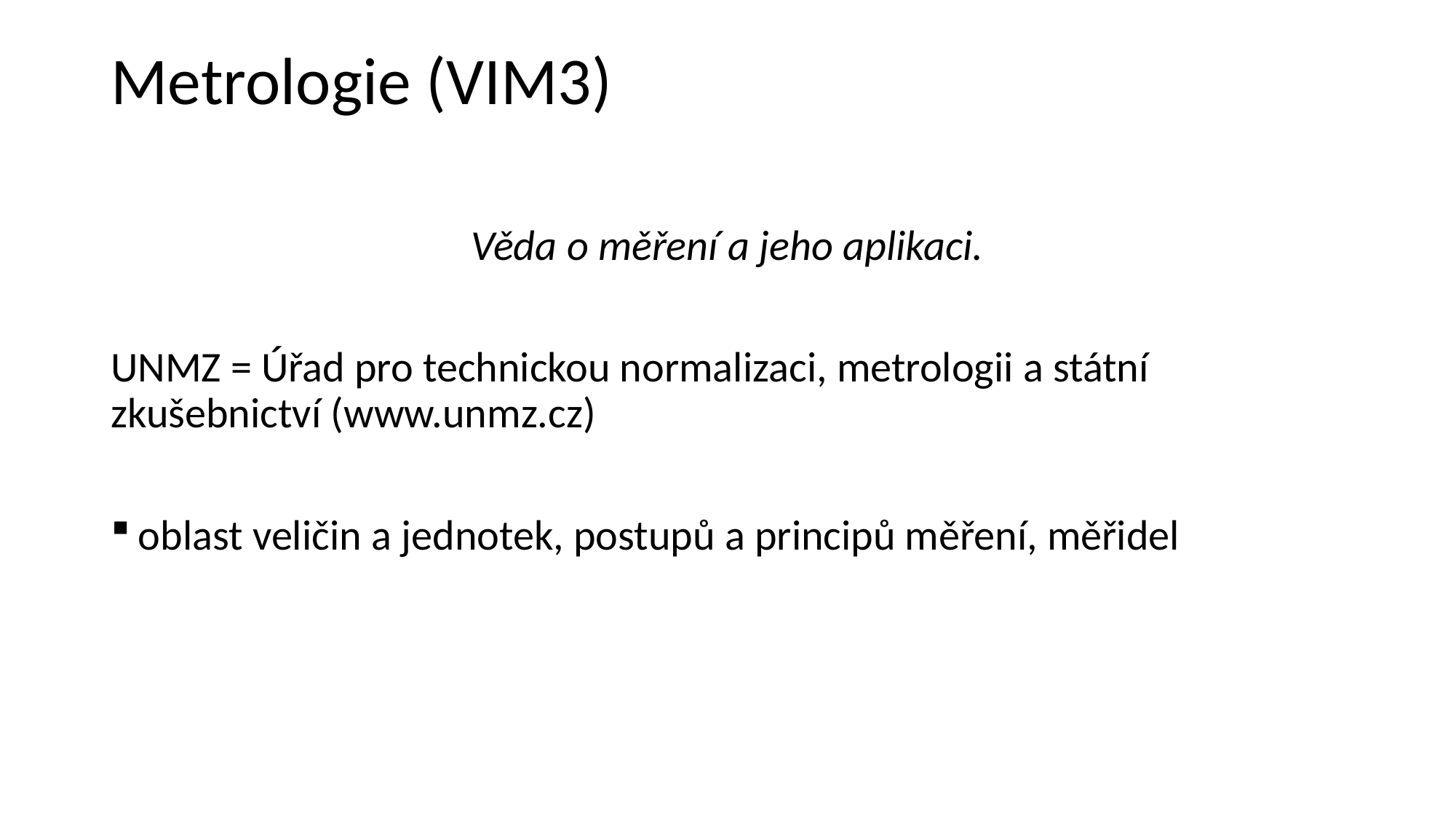

# Metrologie (VIM3)
Věda o měření a jeho aplikaci.

UNMZ = Úřad pro technickou normalizaci, metrologii a státní zkušebnictví (www.unmz.cz)

oblast veličin a jednotek, postupů a principů měření, měřidel